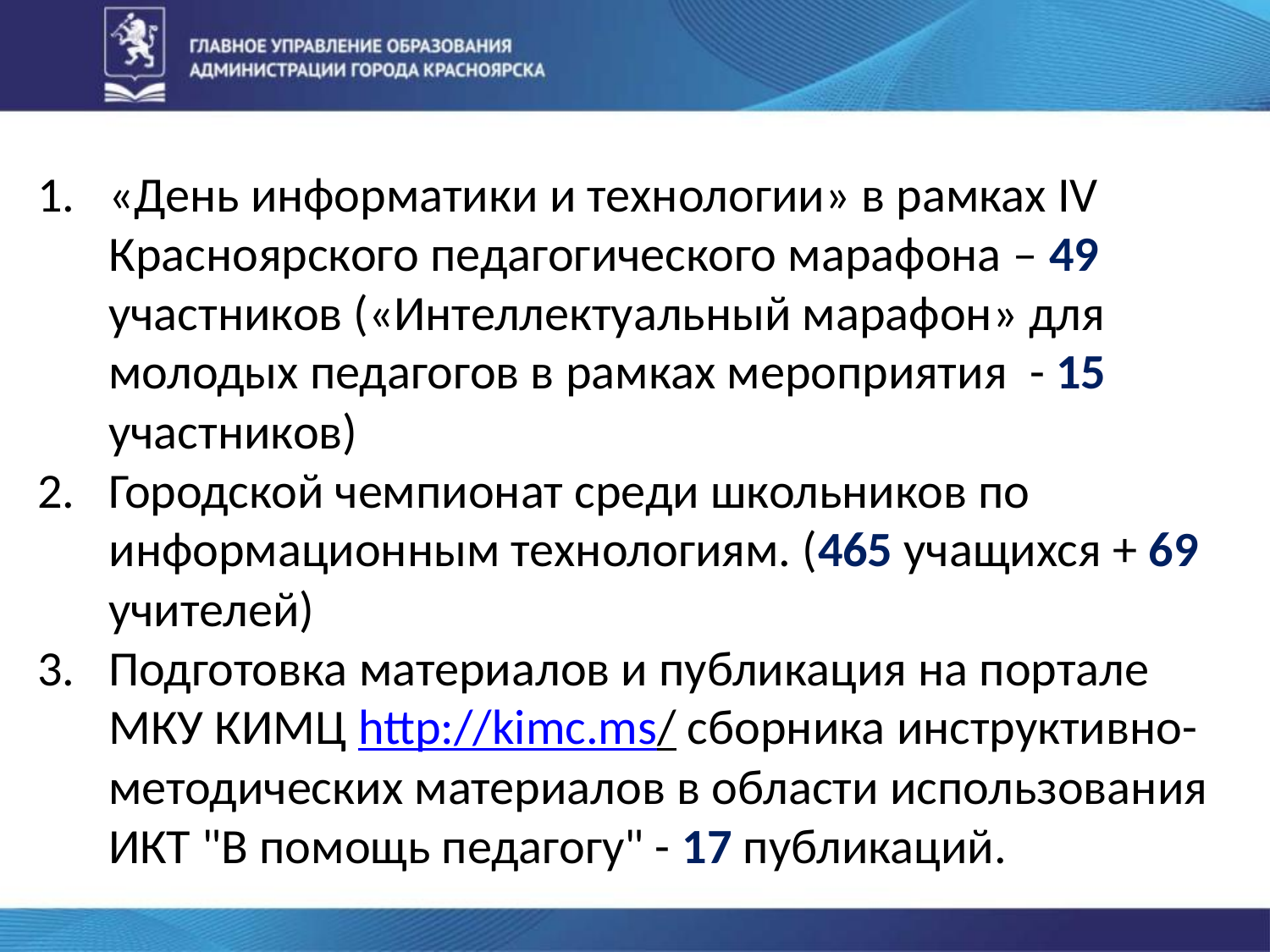

«День информатики и технологии» в рамках IV Красноярского педагогического марафона – 49 участников («Интеллектуальный марафон» для молодых педагогов в рамках мероприятия  - 15 участников)
Городской чемпионат среди школьников по информационным технологиям. (465 учащихся + 69 учителей)
Подготовка материалов и публикация на портале МКУ КИМЦ http://kimc.ms/ сборника инструктивно-методических материалов в области использования ИКТ "В помощь педагогу" - 17 публикаций.